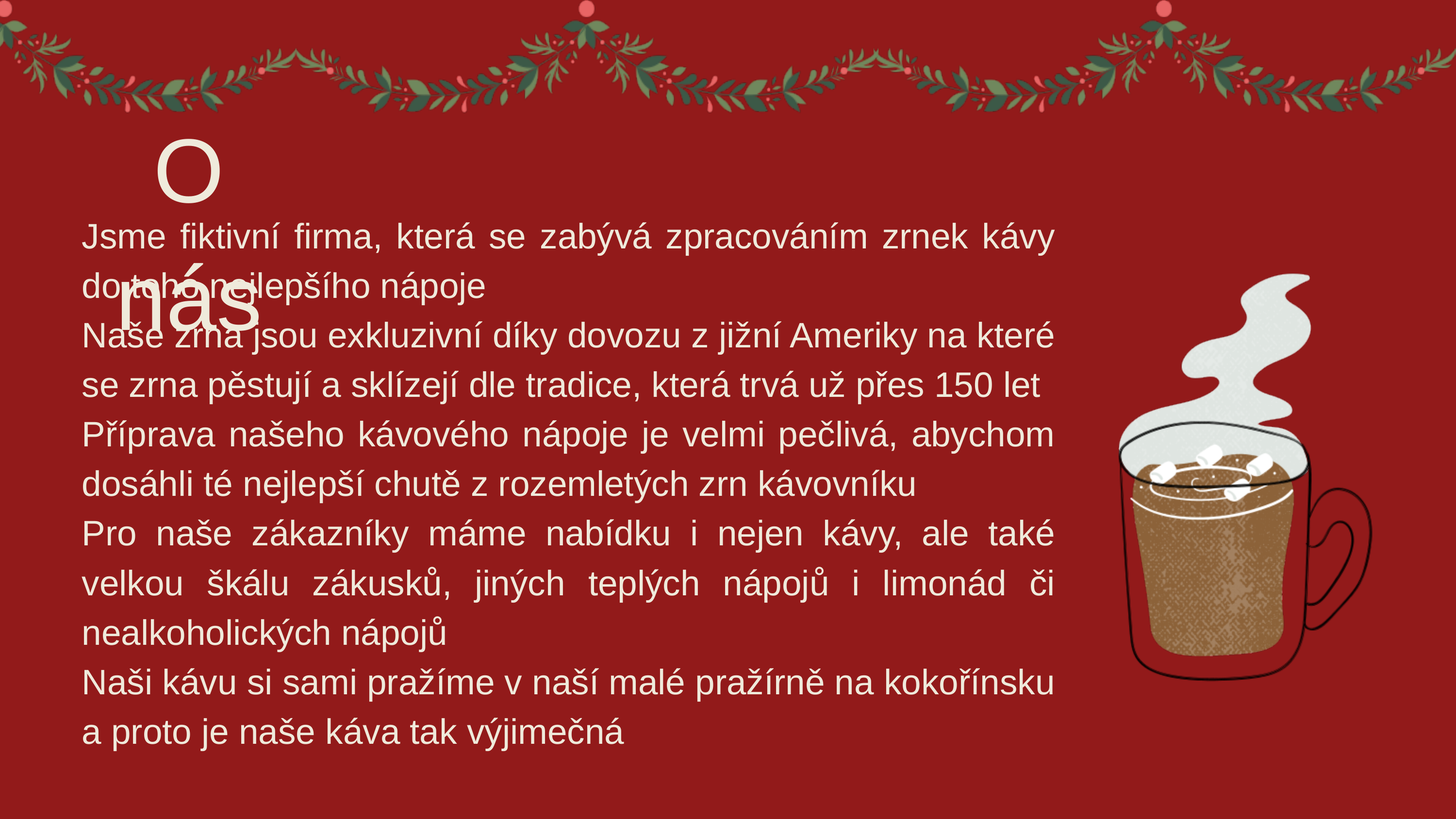

O nás
Jsme fiktivní firma, která se zabývá zpracováním zrnek kávy do toho nejlepšího nápoje
Naše zrna jsou exkluzivní díky dovozu z jižní Ameriky na které se zrna pěstují a sklízejí dle tradice, která trvá už přes 150 let
Příprava našeho kávového nápoje je velmi pečlivá, abychom dosáhli té nejlepší chutě z rozemletých zrn kávovníku
Pro naše zákazníky máme nabídku i nejen kávy, ale také velkou škálu zákusků, jiných teplých nápojů i limonád či nealkoholických nápojů
Naši kávu si sami pražíme v naší malé pražírně na kokořínsku a proto je naše káva tak výjimečná